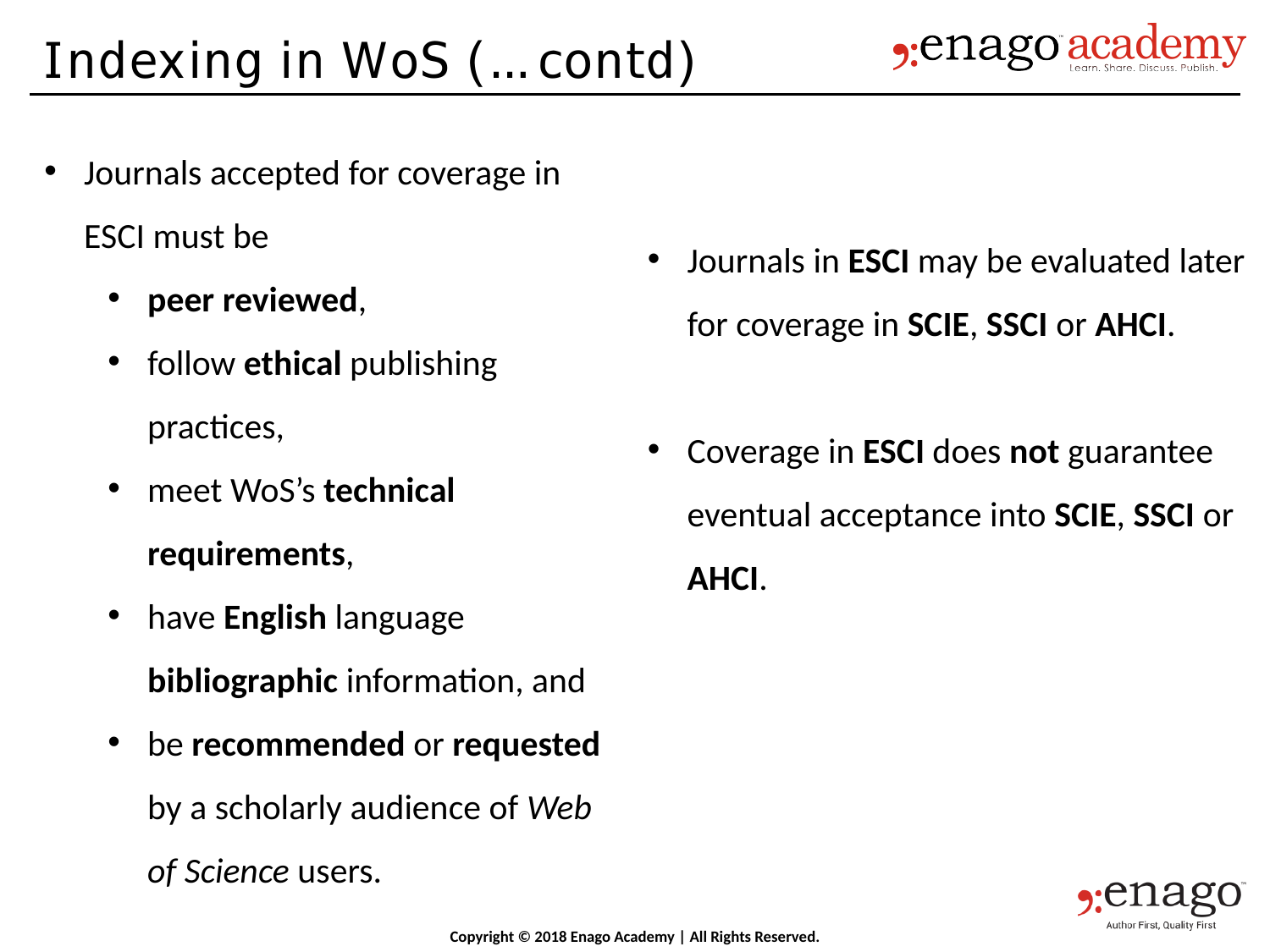

Indexing in WoS (…contd)
Journals accepted for coverage in ESCI must be
peer reviewed,
follow ethical publishing practices,
meet WoS’s technical requirements,
have English language bibliographic information, and
be recommended or requested by a scholarly audience of Web of Science users.
Journals in ESCI may be evaluated later for coverage in SCIE, SSCI or AHCI.

Coverage in ESCI does not guarantee eventual acceptance into SCIE, SSCI or AHCI.
Copyright © 2018 Enago Academy | All Rights Reserved.